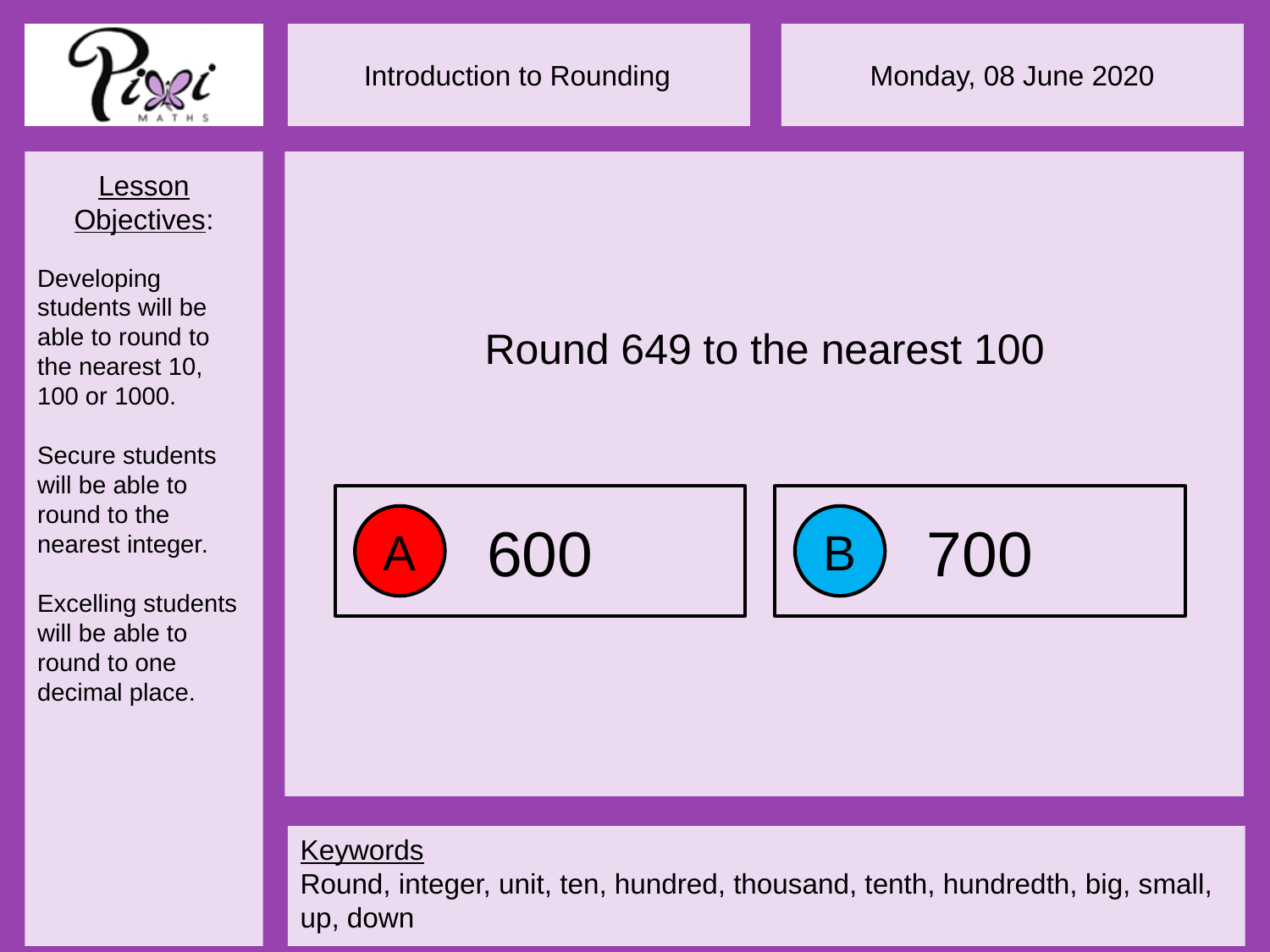

Round 649 to the nearest 100
600
700
A
B